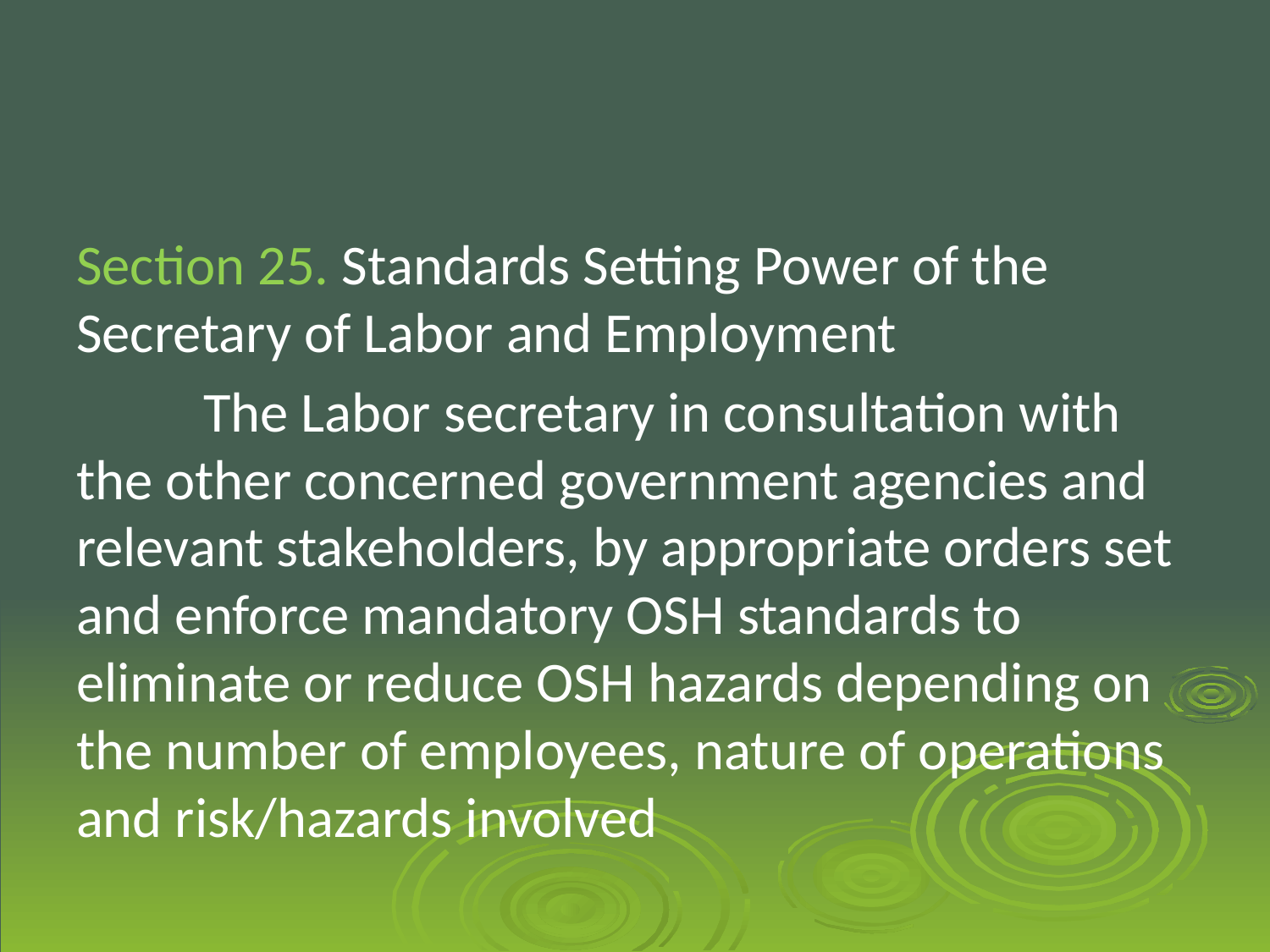

Section 25. Standards Setting Power of the Secretary of Labor and Employment
	The Labor secretary in consultation with the other concerned government agencies and relevant stakeholders, by appropriate orders set and enforce mandatory OSH standards to eliminate or reduce OSH hazards depending on the number of employees, nature of operations and risk/hazards involved